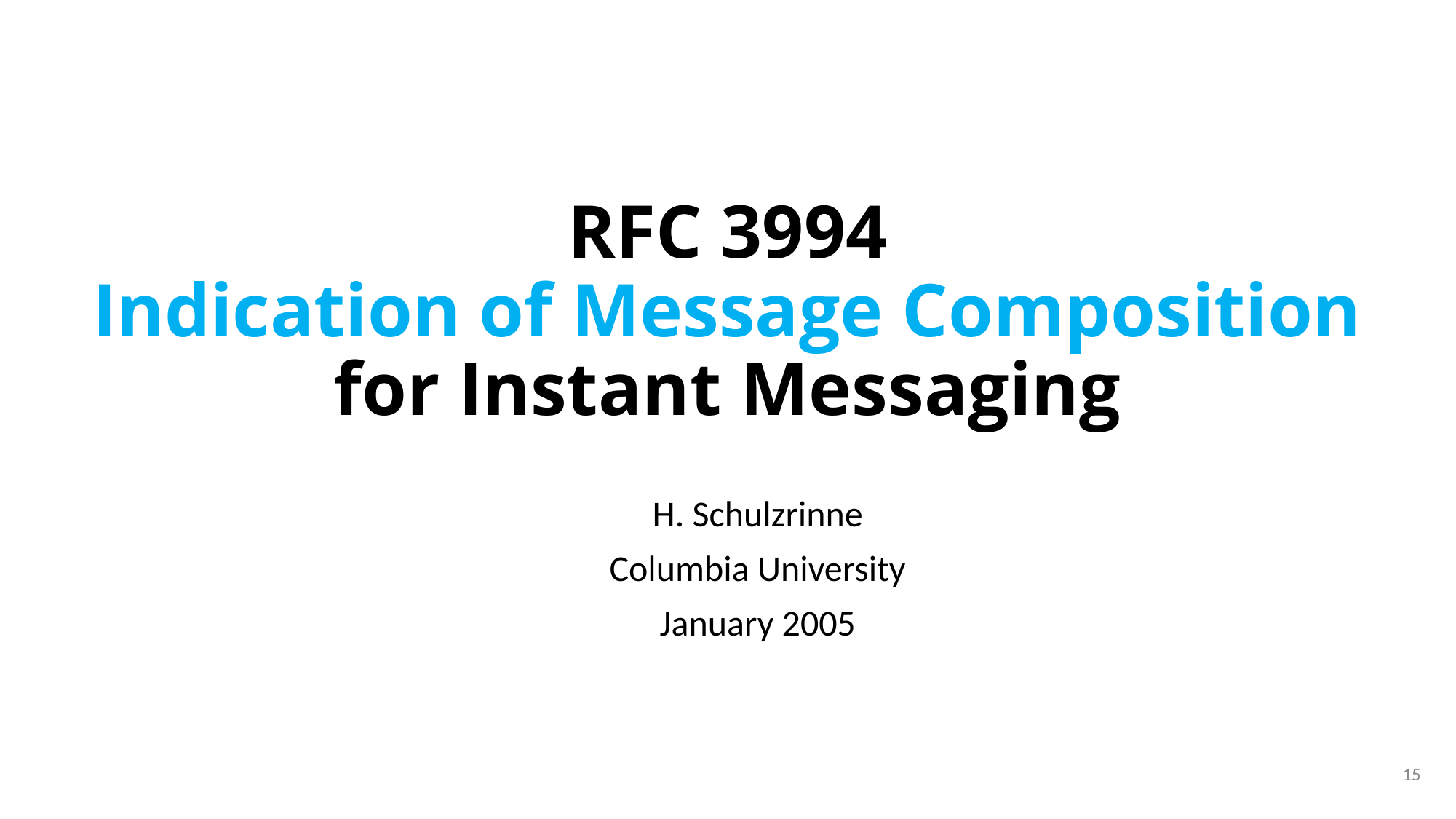

# RFC 3994
Indication of Message Composition for Instant Messaging
H. Schulzrinne
Columbia University
January 2005
15